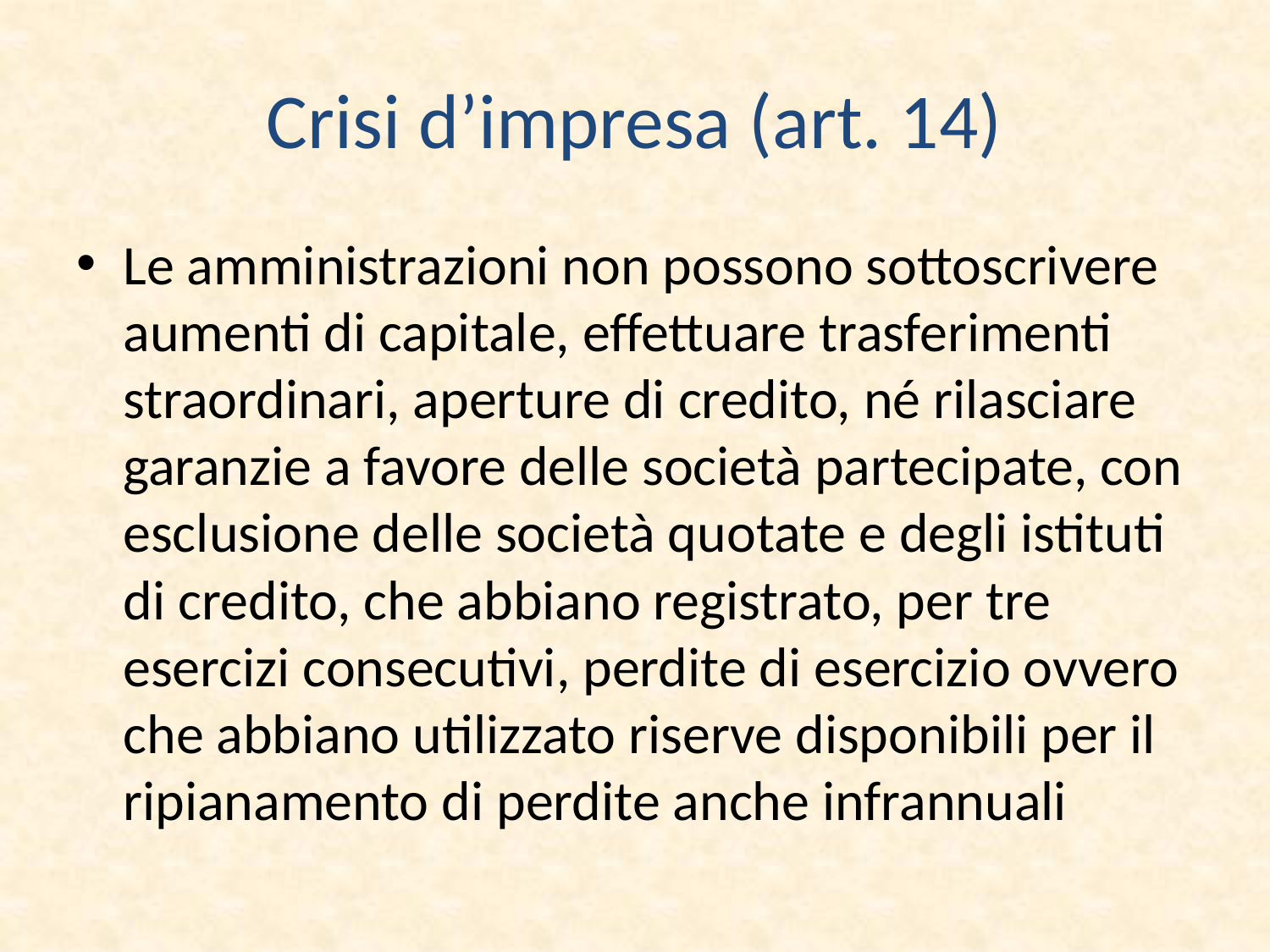

# Crisi d’impresa (art. 14)
Le amministrazioni non possono sottoscrivere aumenti di capitale, effettuare trasferimenti straordinari, aperture di credito, né rilasciare garanzie a favore delle società partecipate, con esclusione delle società quotate e degli istituti di credito, che abbiano registrato, per tre esercizi consecutivi, perdite di esercizio ovvero che abbiano utilizzato riserve disponibili per il ripianamento di perdite anche infrannuali